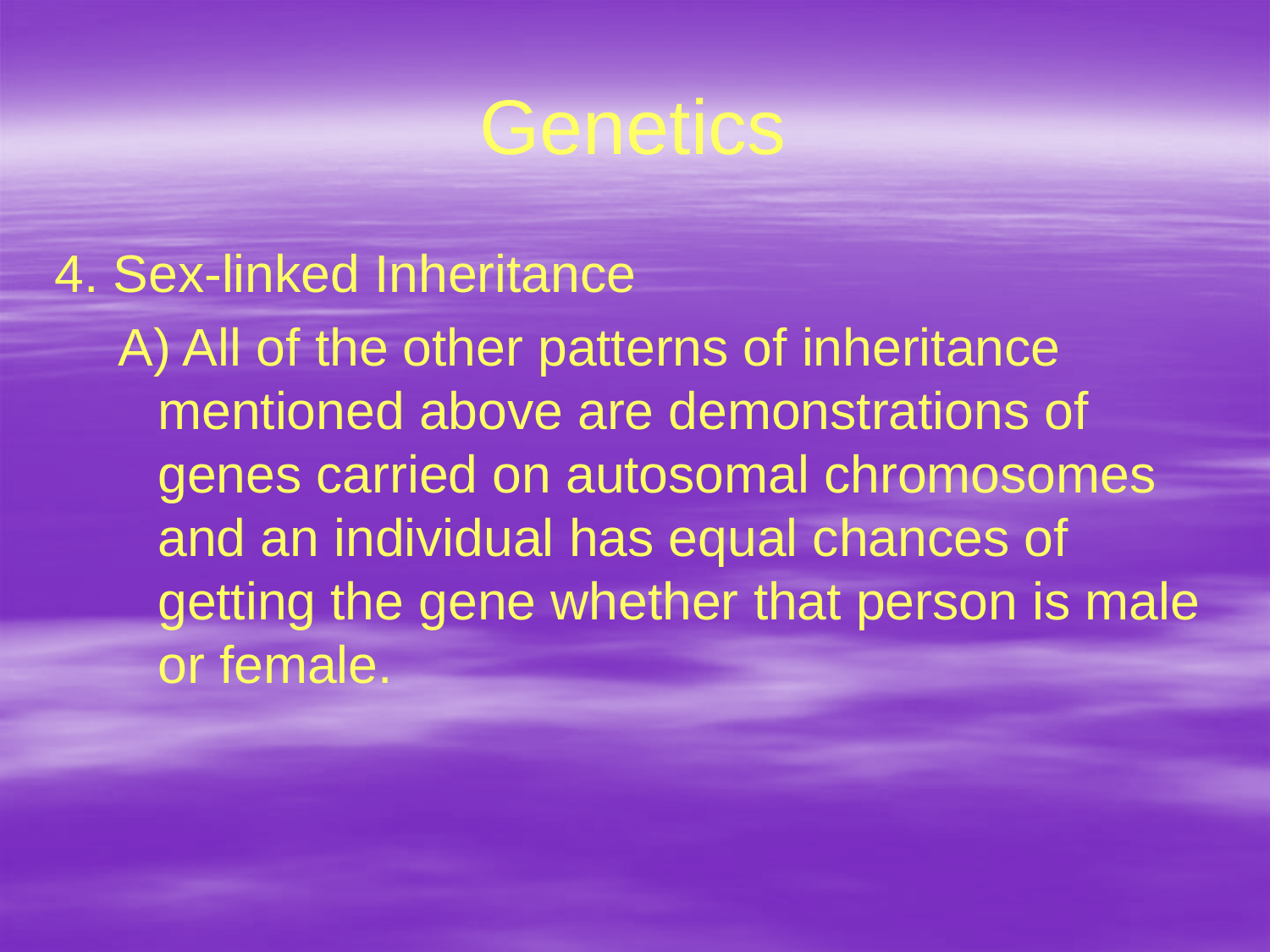

# Genetics
4. Sex-linked Inheritance
A) All of the other patterns of inheritance mentioned above are demonstrations of genes carried on autosomal chromosomes and an individual has equal chances of getting the gene whether that person is male or female.